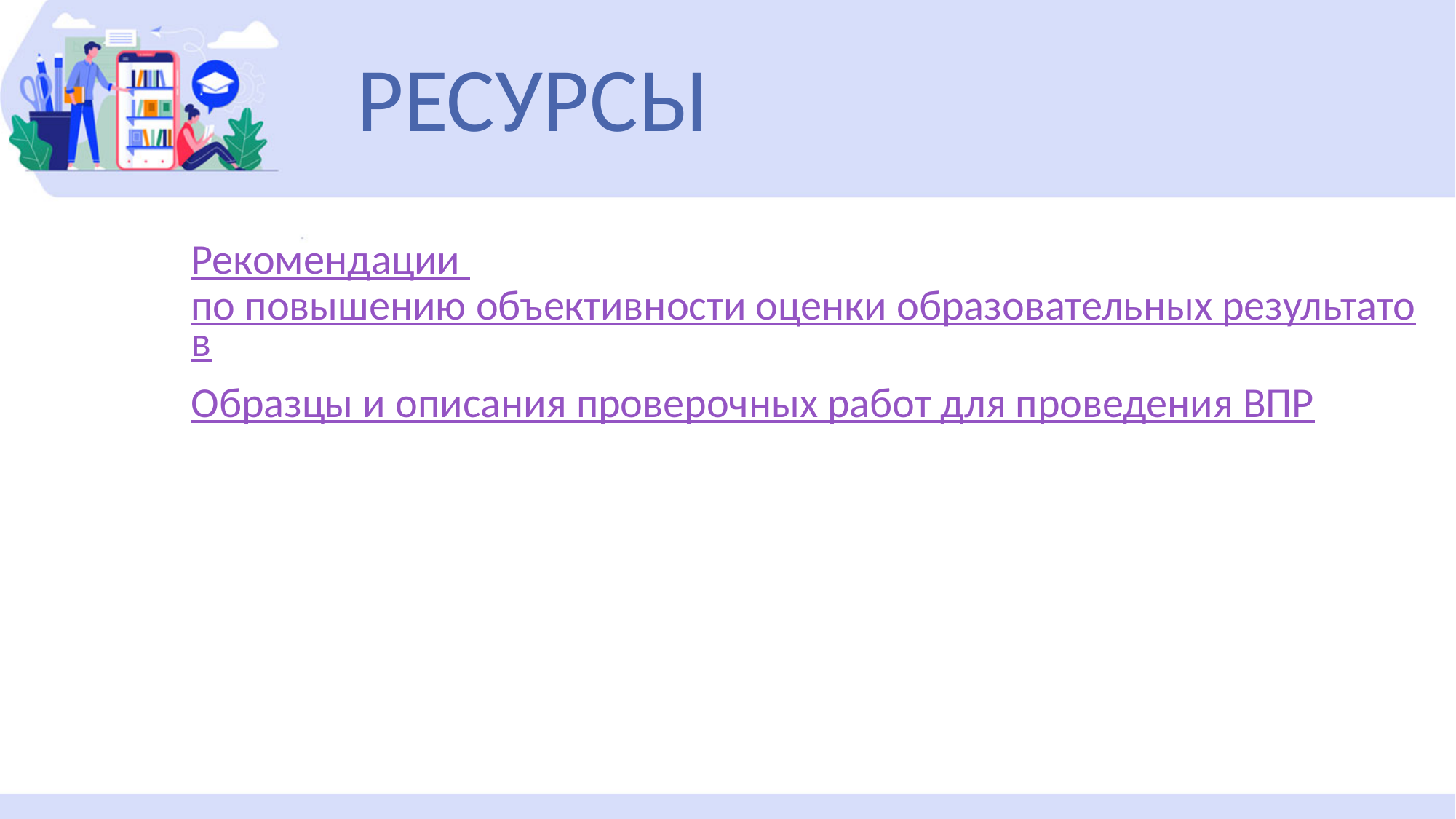

РЕСУРСЫ
Рекомендации по повышению объективности оценки образовательных результатов
Образцы и описания проверочных работ для проведения ВПР